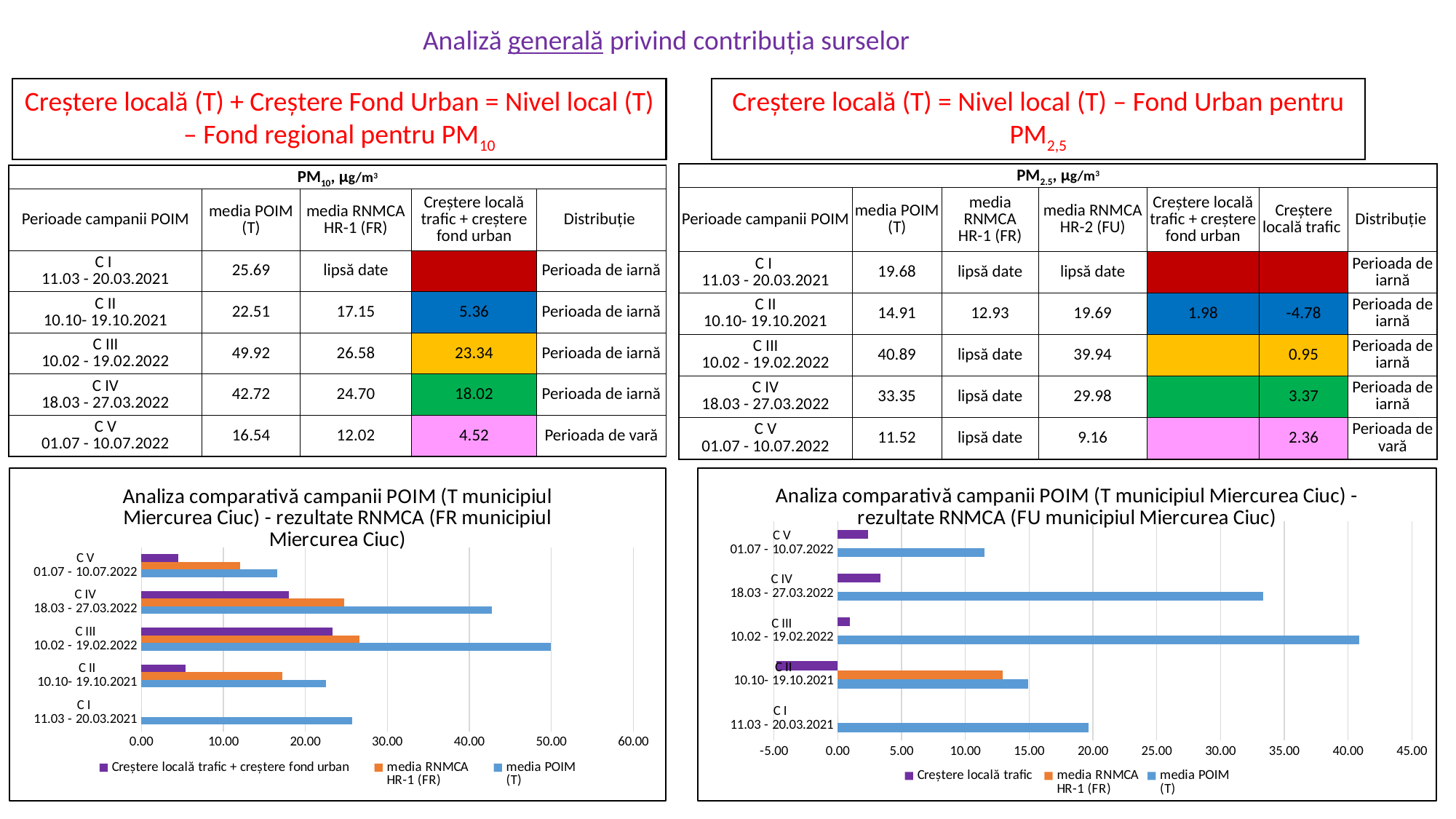

Analiză generală privind contribuția surselor
Creștere locală (T) + Creștere Fond Urban = Nivel local (T) – Fond regional pentru PM10
Creștere locală (T) = Nivel local (T) – Fond Urban pentru PM2,5
| PM2.5, µg/m3 |  |  |  |  |  |  |
| --- | --- | --- | --- | --- | --- | --- |
| Perioade campanii POIM | media POIM (T) | media RNMCA HR-1 (FR) | media RNMCA HR-2 (FU) | Creștere locală trafic + creștere fond urban | Creștere locală trafic | Distribuție |
| C I 11.03 - 20.03.2021 | 19.68 | lipsă date | lipsă date |  |  | Perioada de iarnă |
| C II 10.10- 19.10.2021 | 14.91 | 12.93 | 19.69 | 1.98 | -4.78 | Perioada de iarnă |
| C III 10.02 - 19.02.2022 | 40.89 | lipsă date | 39.94 |  | 0.95 | Perioada de iarnă |
| C IV 18.03 - 27.03.2022 | 33.35 | lipsă date | 29.98 |  | 3.37 | Perioada de iarnă |
| C V 01.07 - 10.07.2022 | 11.52 | lipsă date | 9.16 |  | 2.36 | Perioada de vară |
| PM10, µg/m3 |  |  |  |  |
| --- | --- | --- | --- | --- |
| Perioade campanii POIM | media POIM (T) | media RNMCA HR-1 (FR) | Creștere locală trafic + creștere fond urban | Distribuție |
| C I 11.03 - 20.03.2021 | 25.69 | lipsă date |  | Perioada de iarnă |
| C II 10.10- 19.10.2021 | 22.51 | 17.15 | 5.36 | Perioada de iarnă |
| C III 10.02 - 19.02.2022 | 49.92 | 26.58 | 23.34 | Perioada de iarnă |
| C IV 18.03 - 27.03.2022 | 42.72 | 24.70 | 18.02 | Perioada de iarnă |
| C V 01.07 - 10.07.2022 | 16.54 | 12.02 | 4.52 | Perioada de vară |

### Chart: Analiza comparativă campanii POIM (T municipiul Miercurea Ciuc) - rezultate RNMCA (FR municipiul Miercurea Ciuc)

| Category | media POIM
(T) | media RNMCA
HR-1 (FR) | Creștere locală trafic + creștere fond urban |
|---|---|---|---|
| C I
11.03 - 20.03.2021 | 25.694444444444613 | 0.0 | None |
| C II
10.10- 19.10.2021 | 22.514090177133824 | 17.15 | 5.364090177133825 |
| C III
10.02 - 19.02.2022 | 49.91948470209332 | 26.58 | 23.339484702093323 |
| C IV
18.03 - 27.03.2022 | 42.7234299516907 | 24.7 | 18.023429951690698 |
| C V
01.07 - 10.07.2022 | 16.53582930756844 | 12.02 | 4.515829307568442 |

### Chart: Analiza comparativă campanii POIM (T municipiul Miercurea Ciuc) - rezultate RNMCA (FU municipiul Miercurea Ciuc)

| Category | media POIM
(T) | media RNMCA
HR-1 (FR) | Creștere locală trafic  |
|---|---|---|---|
| C I
11.03 - 20.03.2021 | 19.675925925925938 | 0.0 | None |
| C II
10.10- 19.10.2021 | 14.905394524959789 | 12.93 | -4.7846054750402125 |
| C III
10.02 - 19.02.2022 | 40.89170692431568 | 0.0 | 0.9517069243156797 |
| C IV
18.03 - 27.03.2022 | 33.35044283413857 | 0.0 | 3.3704428341385686 |
| C V
01.07 - 10.07.2022 | 11.52375201288252 | 0.0 | 2.36375201288252 |